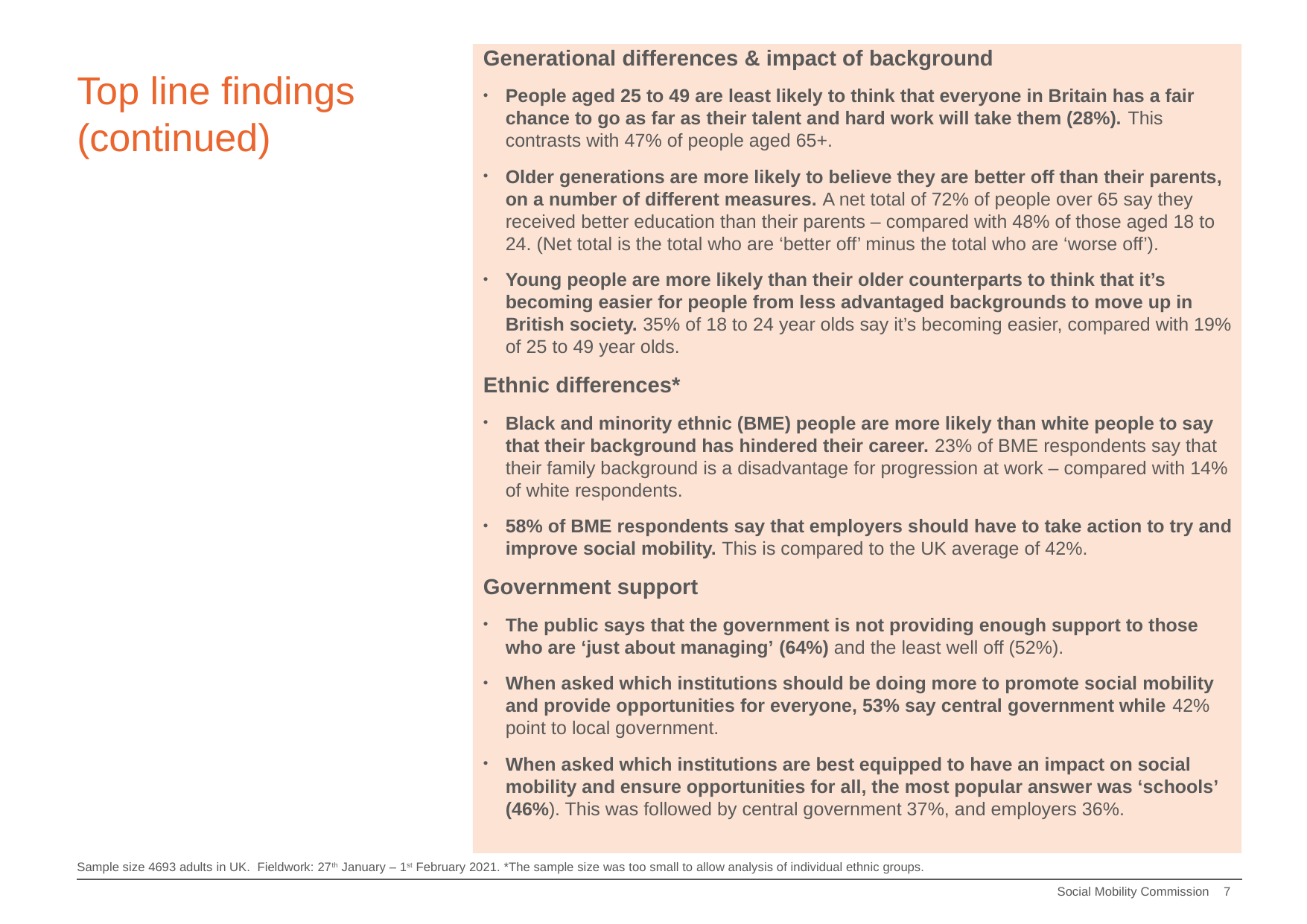

Generational differences & impact of background
People aged 25 to 49 are least likely to think that everyone in Britain has a fair chance to go as far as their talent and hard work will take them (28%). This contrasts with 47% of people aged 65+.
Older generations are more likely to believe they are better off than their parents, on a number of different measures. A net total of 72% of people over 65 say they received better education than their parents – compared with 48% of those aged 18 to 24. (Net total is the total who are ‘better off’ minus the total who are ‘worse off’).
Young people are more likely than their older counterparts to think that it’s becoming easier for people from less advantaged backgrounds to move up in British society. 35% of 18 to 24 year olds say it’s becoming easier, compared with 19% of 25 to 49 year olds.
Ethnic differences*
Black and minority ethnic (BME) people are more likely than white people to say that their background has hindered their career. 23% of BME respondents say that their family background is a disadvantage for progression at work – compared with 14% of white respondents.
58% of BME respondents say that employers should have to take action to try and improve social mobility. This is compared to the UK average of 42%.
Government support
The public says that the government is not providing enough support to those who are ‘just about managing’ (64%) and the least well off (52%).
When asked which institutions should be doing more to promote social mobility and provide opportunities for everyone, 53% say central government while 42% point to local government.
When asked which institutions are best equipped to have an impact on social mobility and ensure opportunities for all, the most popular answer was ‘schools’ (46%). This was followed by central government 37%, and employers 36%.

# Top line findings (continued)
Sample size 4693 adults in UK.  Fieldwork: 27th January – 1st February 2021. *The sample size was too small to allow analysis of individual ethnic groups.
7